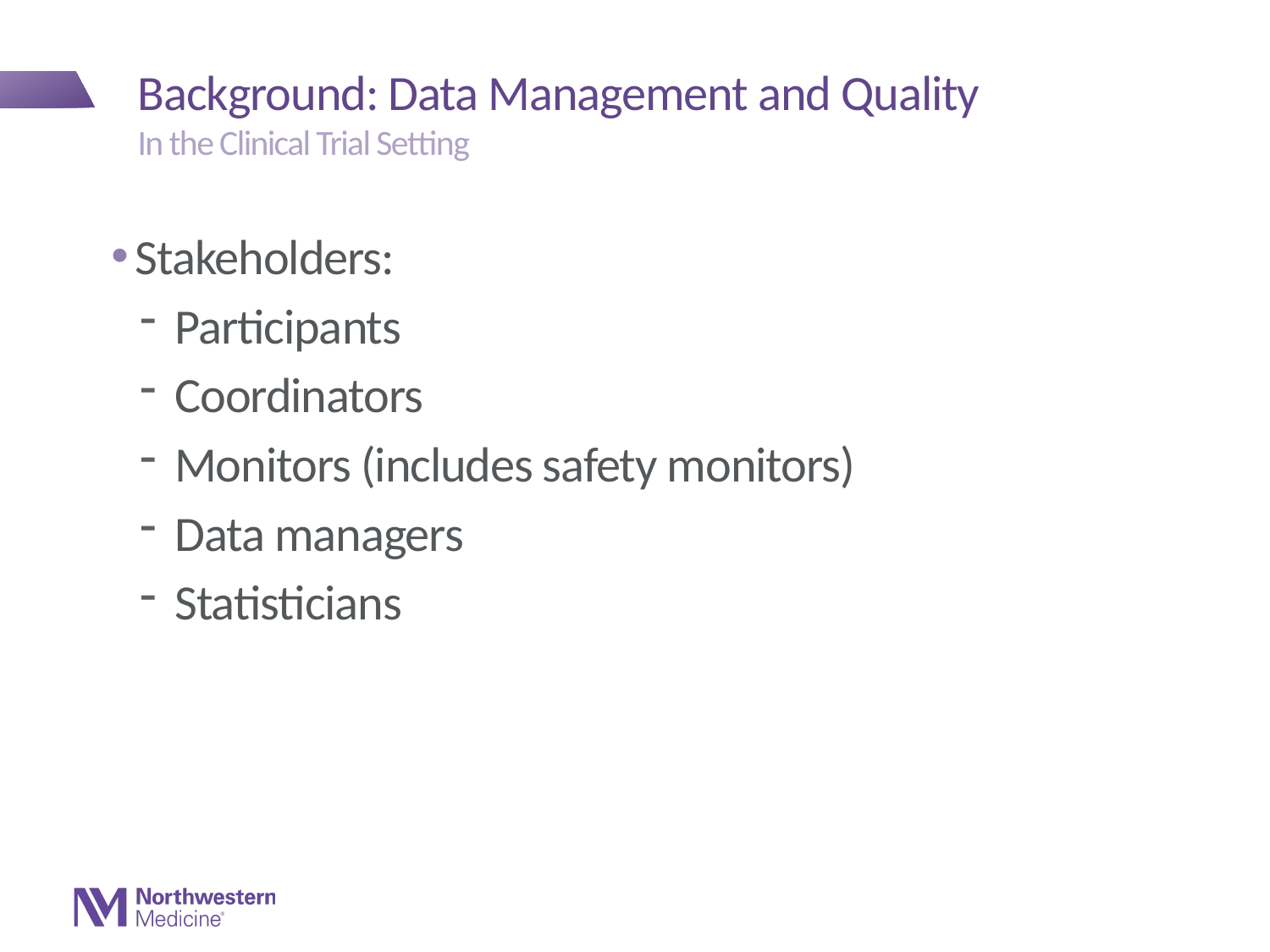

# Background: Data Management and Quality
In the Clinical Trial Setting
Stakeholders:
Participants
Coordinators
Monitors (includes safety monitors)
Data managers
Statisticians